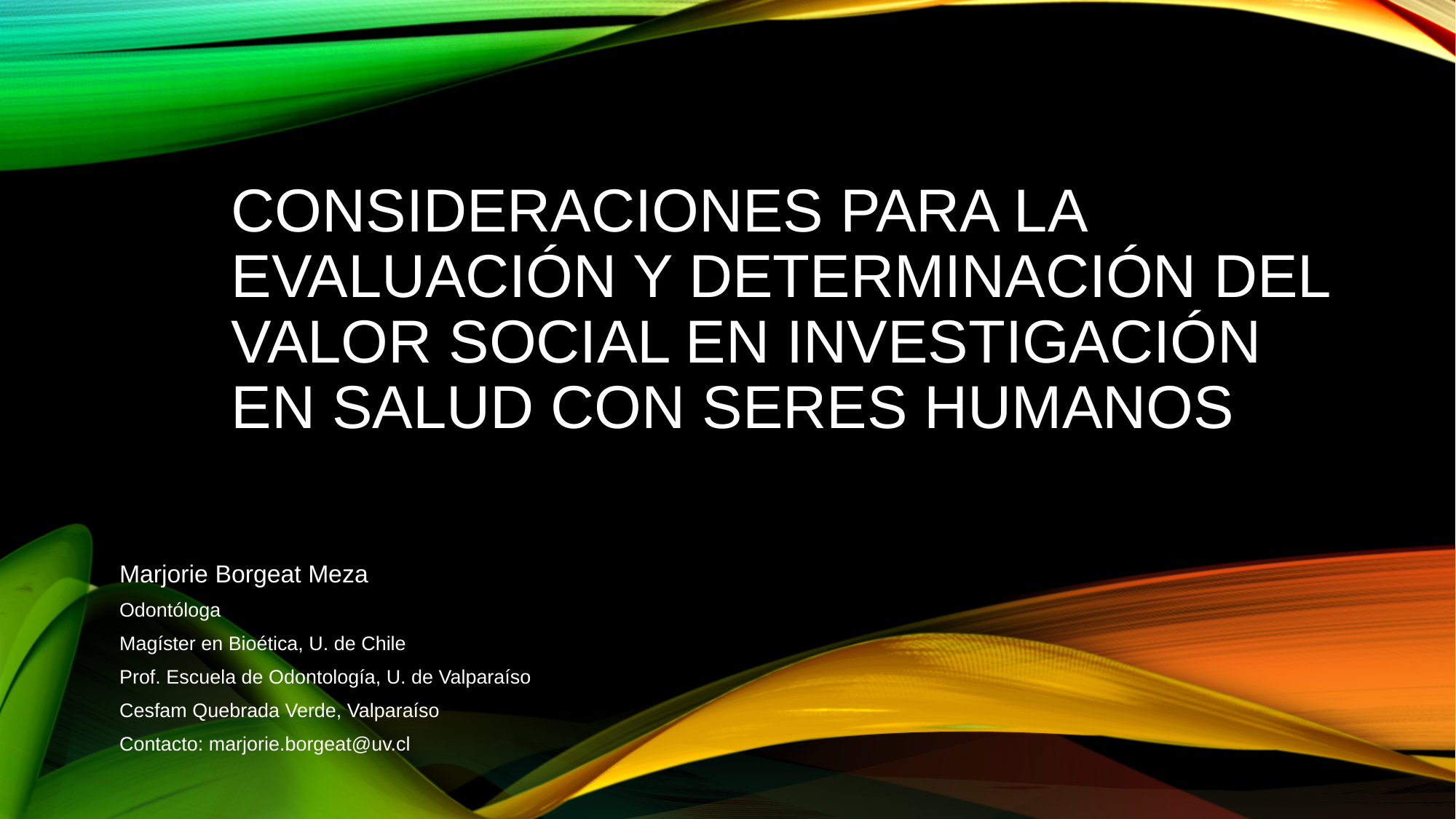

# Consideraciones para la evaluación y Determinación del Valor Social en Investigación en Salud con Seres Humanos
Marjorie Borgeat Meza
Odontóloga
Magíster en Bioética, U. de Chile
Prof. Escuela de Odontología, U. de Valparaíso
Cesfam Quebrada Verde, Valparaíso
Contacto: marjorie.borgeat@uv.cl